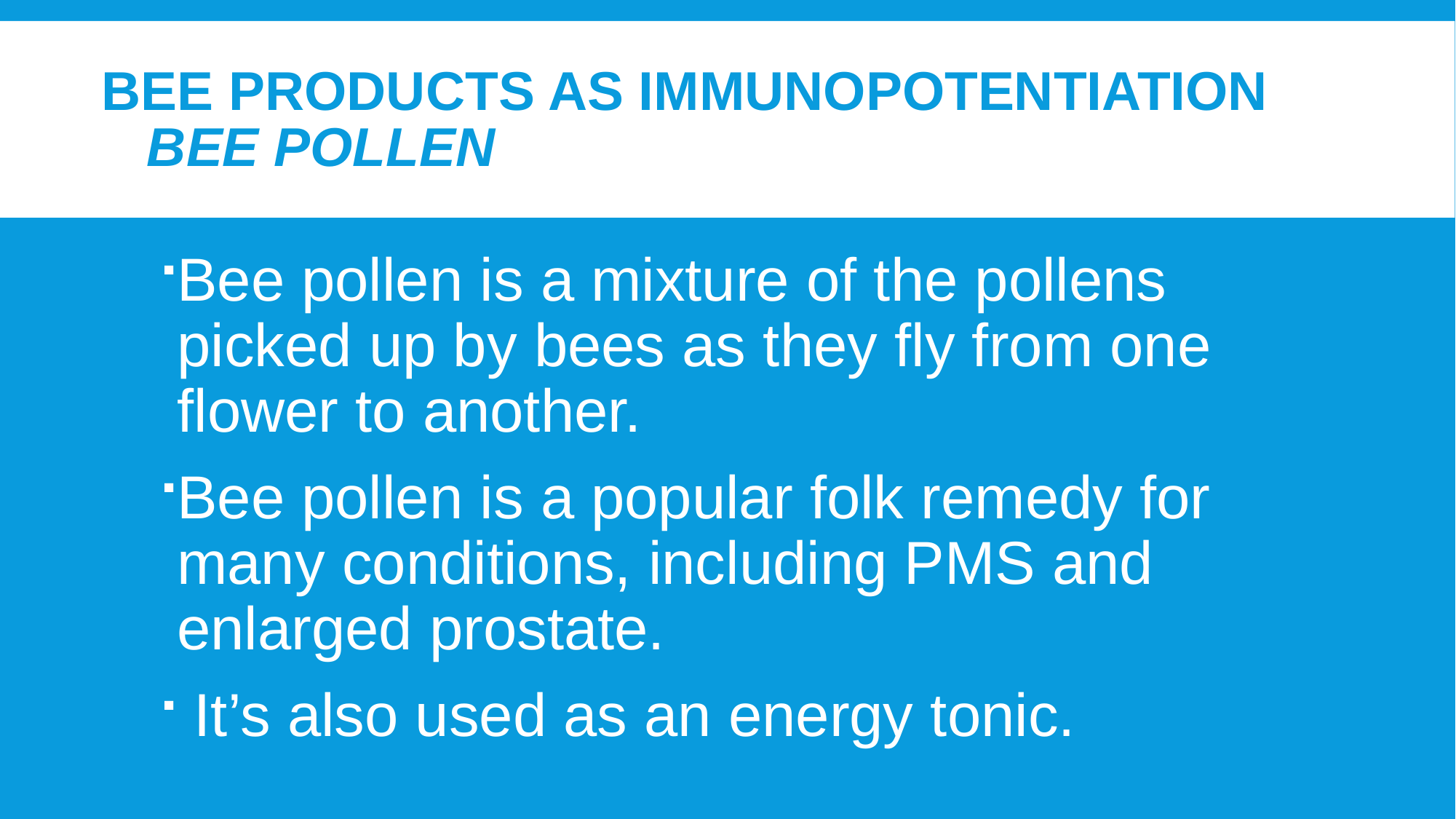

# Bee products as immunopotentiation Bee pollen
Bee pollen is a mixture of the pollens picked up by bees as they fly from one flower to another.
Bee pollen is a popular folk remedy for many conditions, including PMS and enlarged prostate.
 It’s also used as an energy tonic.